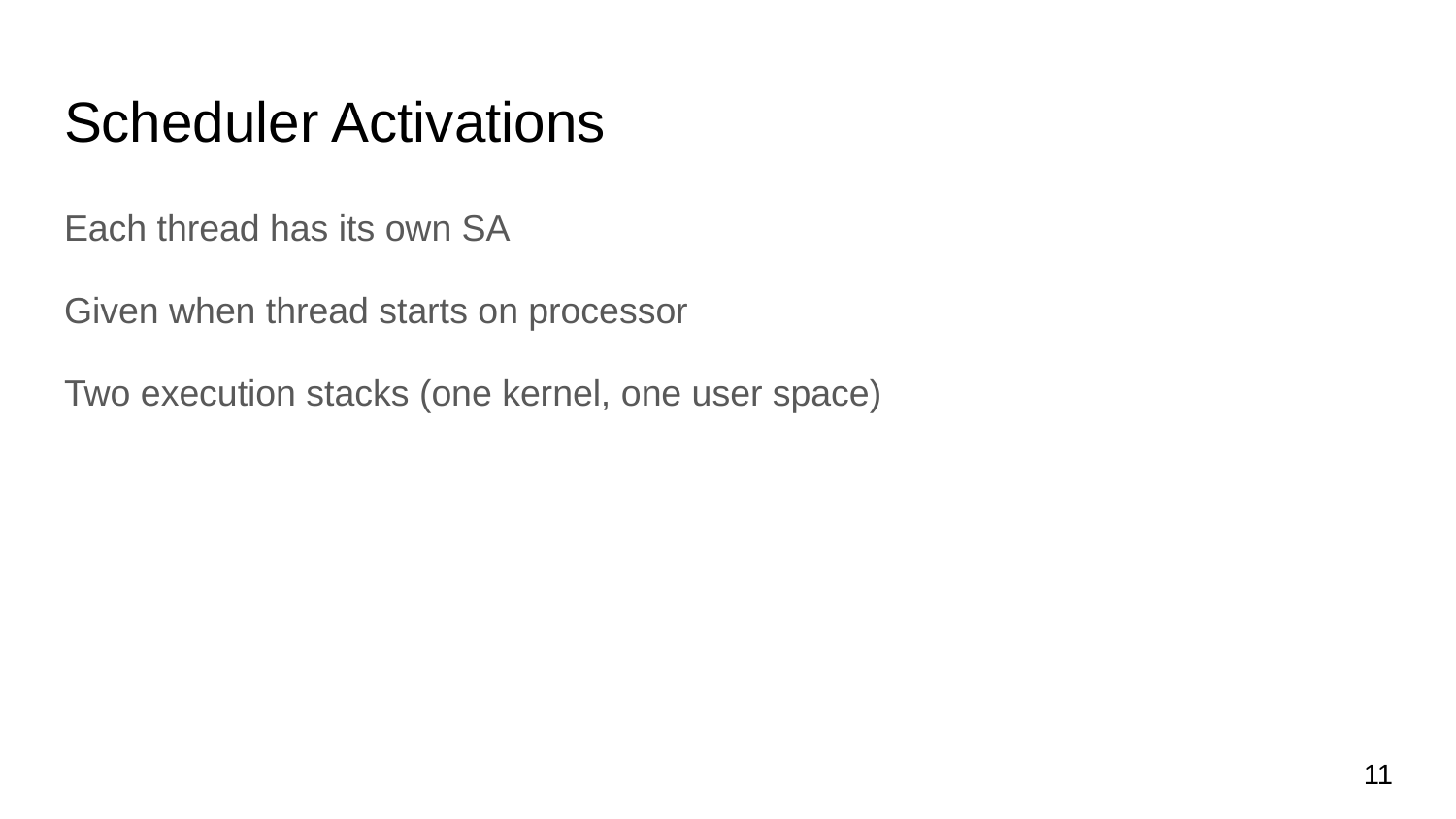

# Scheduler Activations
Each thread has its own SA
Given when thread starts on processor
Two execution stacks (one kernel, one user space)

11